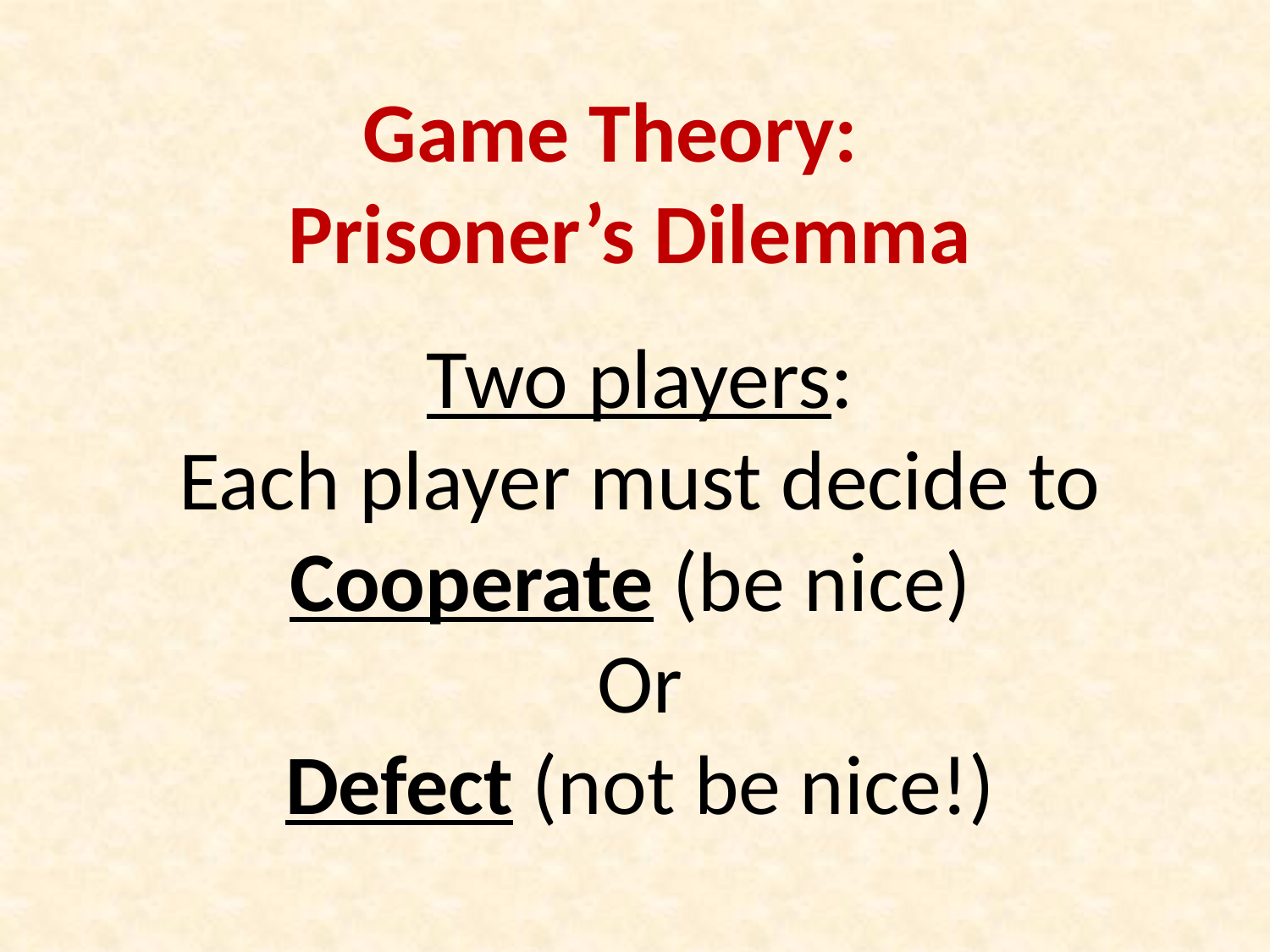

Game Theory:
Prisoner’s Dilemma
Two players:
Each player must decide to Cooperate (be nice)
Or
Defect (not be nice!)